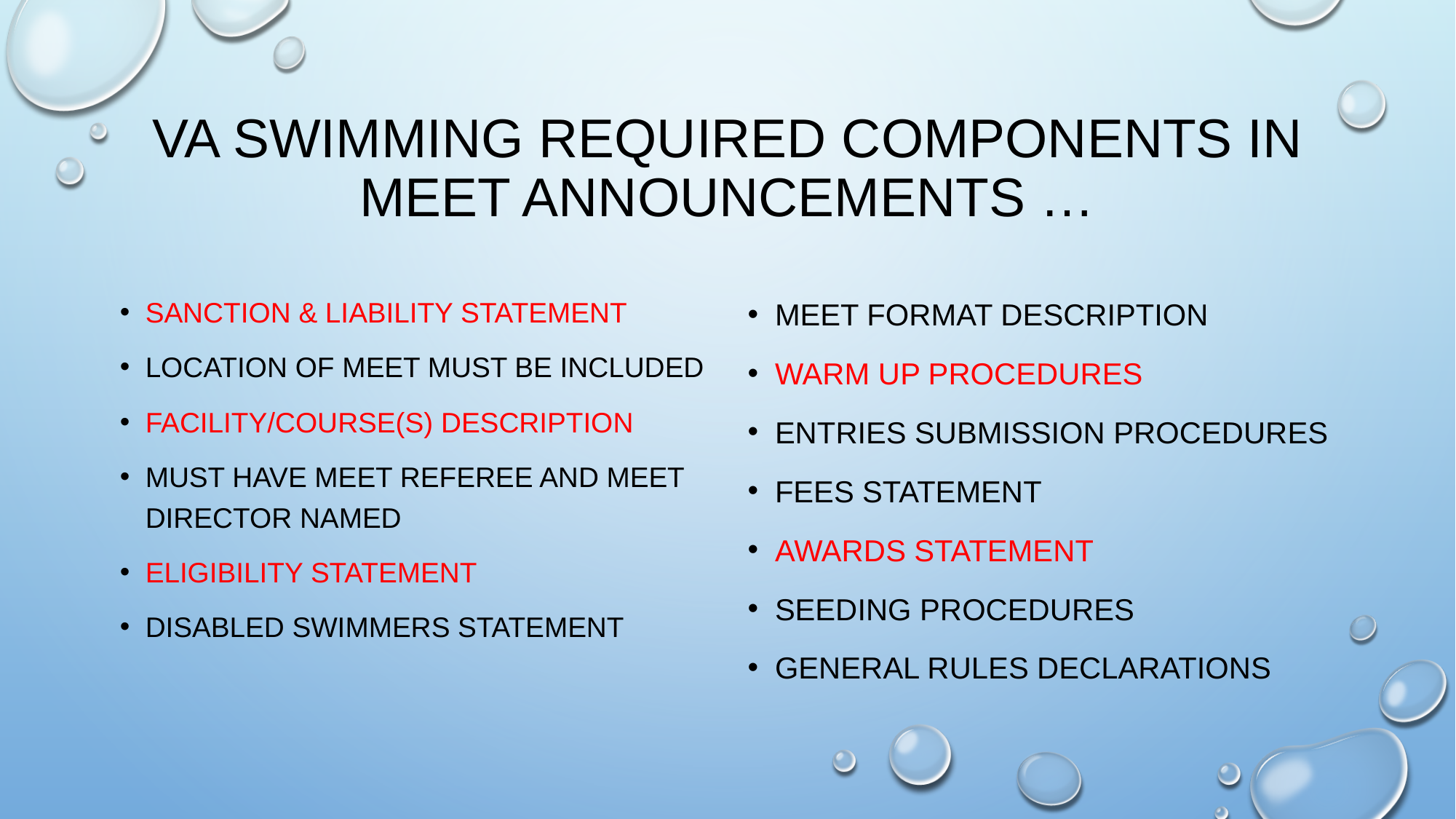

# VA swimming required components in meet announcements …
Sanction & liability statement
Location of meet must be included
Facility/course(s) description
Must have meet referee and meet director named
Eligibility Statement
Disabled swimmers statement

Meet format description
Warm up procedures
Entries submission procedures
Fees statement
Awards Statement
Seeding procedures
General rules declarations